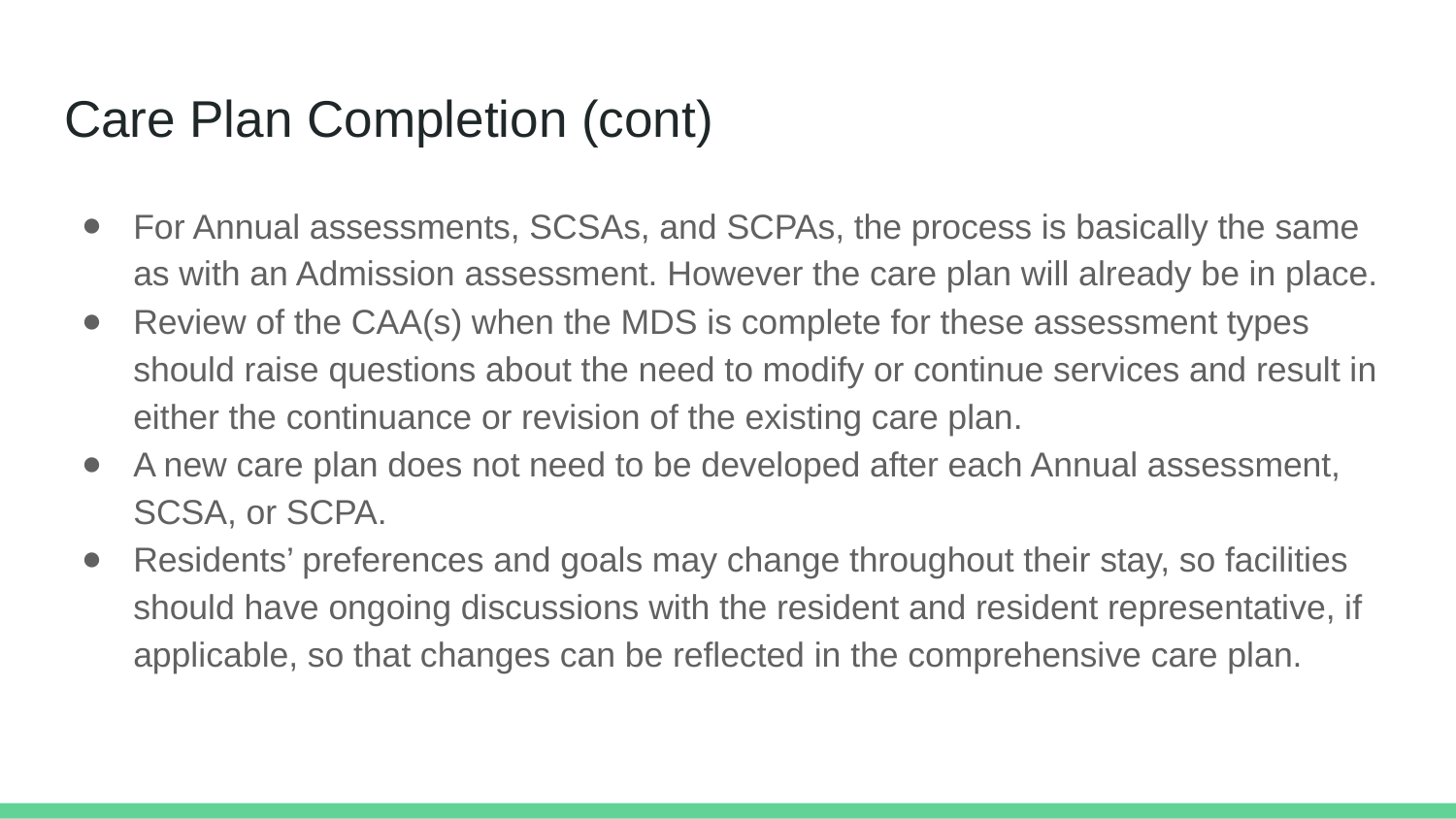

# Care Plan Completion (cont)
For Annual assessments, SCSAs, and SCPAs, the process is basically the same as with an Admission assessment. However the care plan will already be in place.
Review of the CAA(s) when the MDS is complete for these assessment types should raise questions about the need to modify or continue services and result in either the continuance or revision of the existing care plan.
A new care plan does not need to be developed after each Annual assessment, SCSA, or SCPA.
Residents’ preferences and goals may change throughout their stay, so facilities should have ongoing discussions with the resident and resident representative, if applicable, so that changes can be reflected in the comprehensive care plan.